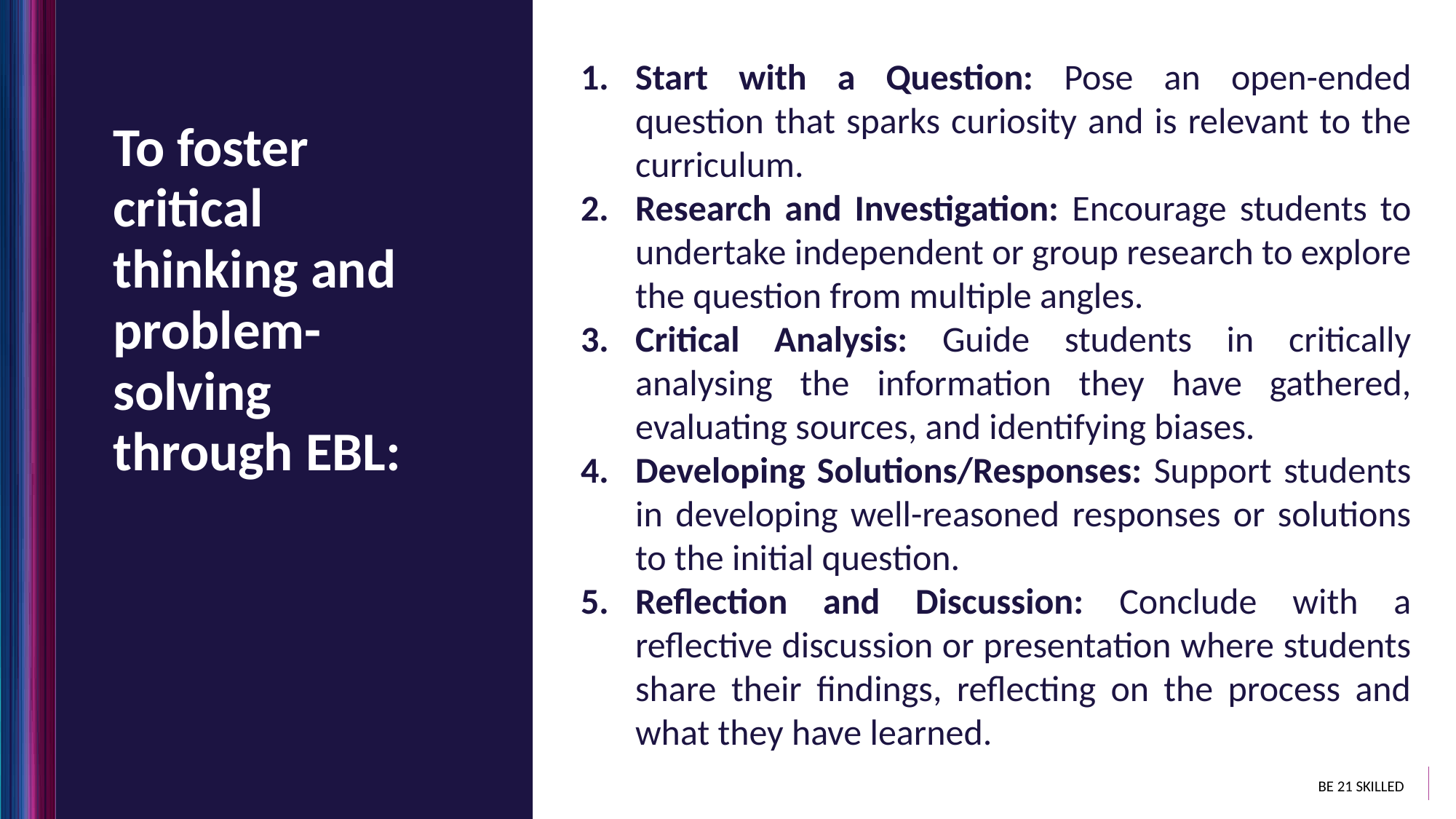

Start with a Question: Pose an open-ended question that sparks curiosity and is relevant to the curriculum.
Research and Investigation: Encourage students to undertake independent or group research to explore the question from multiple angles.
Critical Analysis: Guide students in critically analysing the information they have gathered, evaluating sources, and identifying biases.
Developing Solutions/Responses: Support students in developing well-reasoned responses or solutions to the initial question.
Reflection and Discussion: Conclude with a reflective discussion or presentation where students share their findings, reflecting on the process and what they have learned.
To foster critical thinking and problem-solving through EBL: